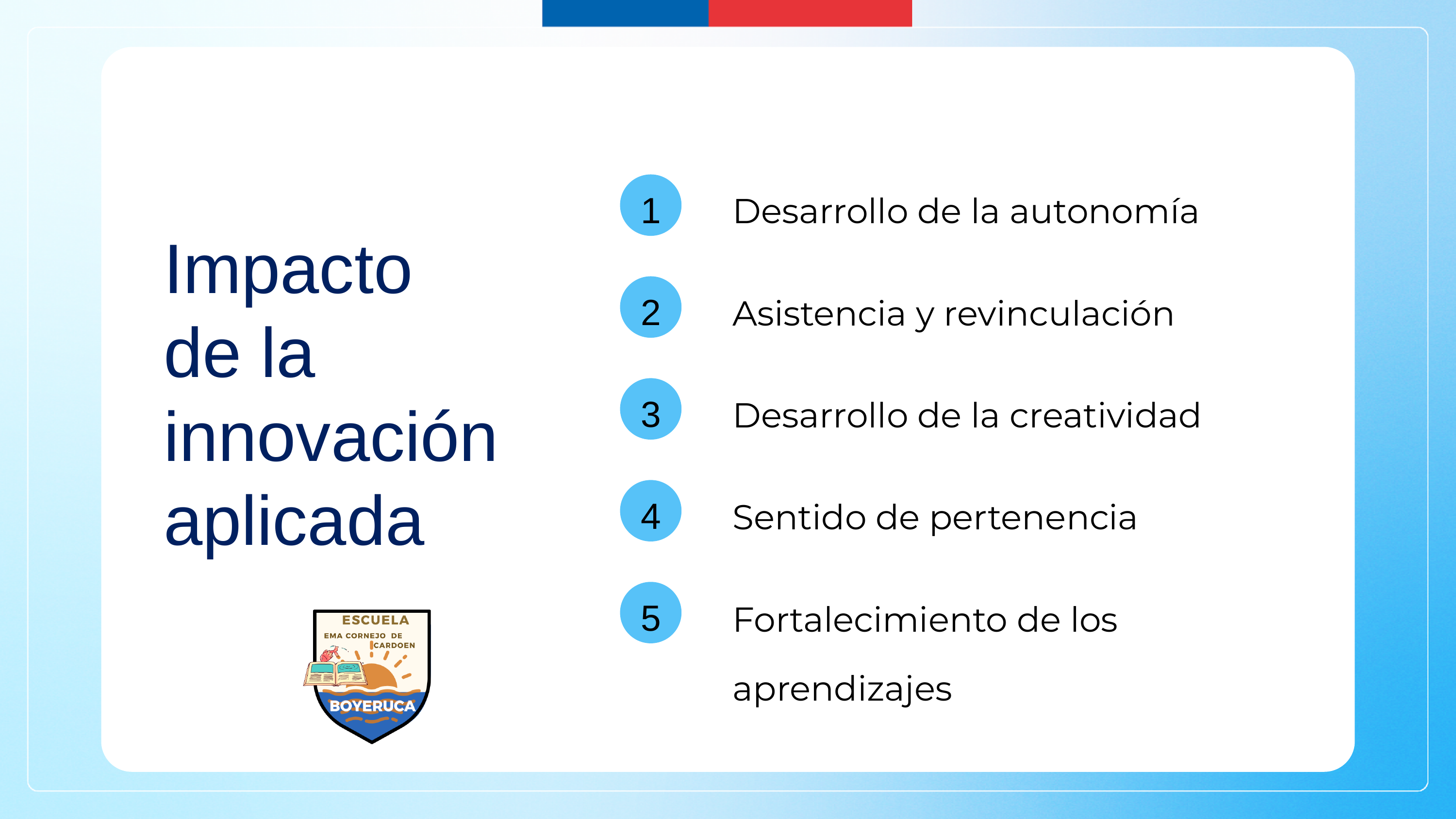

Desarrollo de la autonomía
1

Impacto
de la innovación aplicada
Asistencia y revinculación
2

Desarrollo de la creatividad
3

Sentido de pertenencia
4

Fortalecimiento de los aprendizajes
5